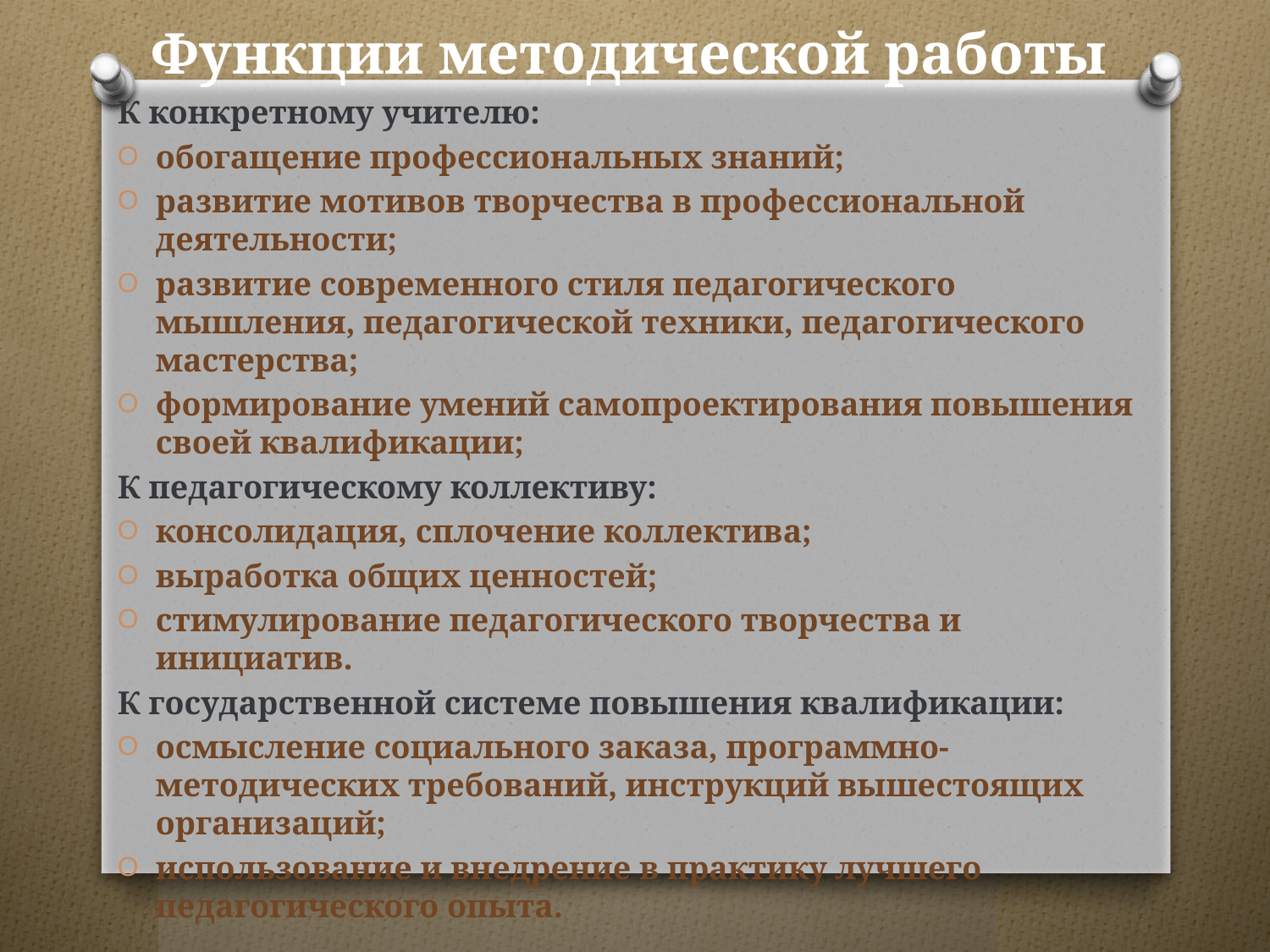

# Функции методической работы
К конкретному учителю:
обогащение профессиональных знаний;
развитие мотивов творчества в профессиональной деятельности;
развитие современного стиля педагогического мышления, педагогической техники, педагогического мастерства;
формирование умений самопроектирования повышения своей квалификации;
К педагогическому коллективу:
консолидация, сплочение коллектива;
выработка общих ценностей;
стимулирование педагогического творчества и инициатив.
К государственной системе повышения квалификации:
осмысление социального заказа, программно-методических требований, инструкций вышестоящих организаций;
использование и внедрение в практику лучшего педагогического опыта.